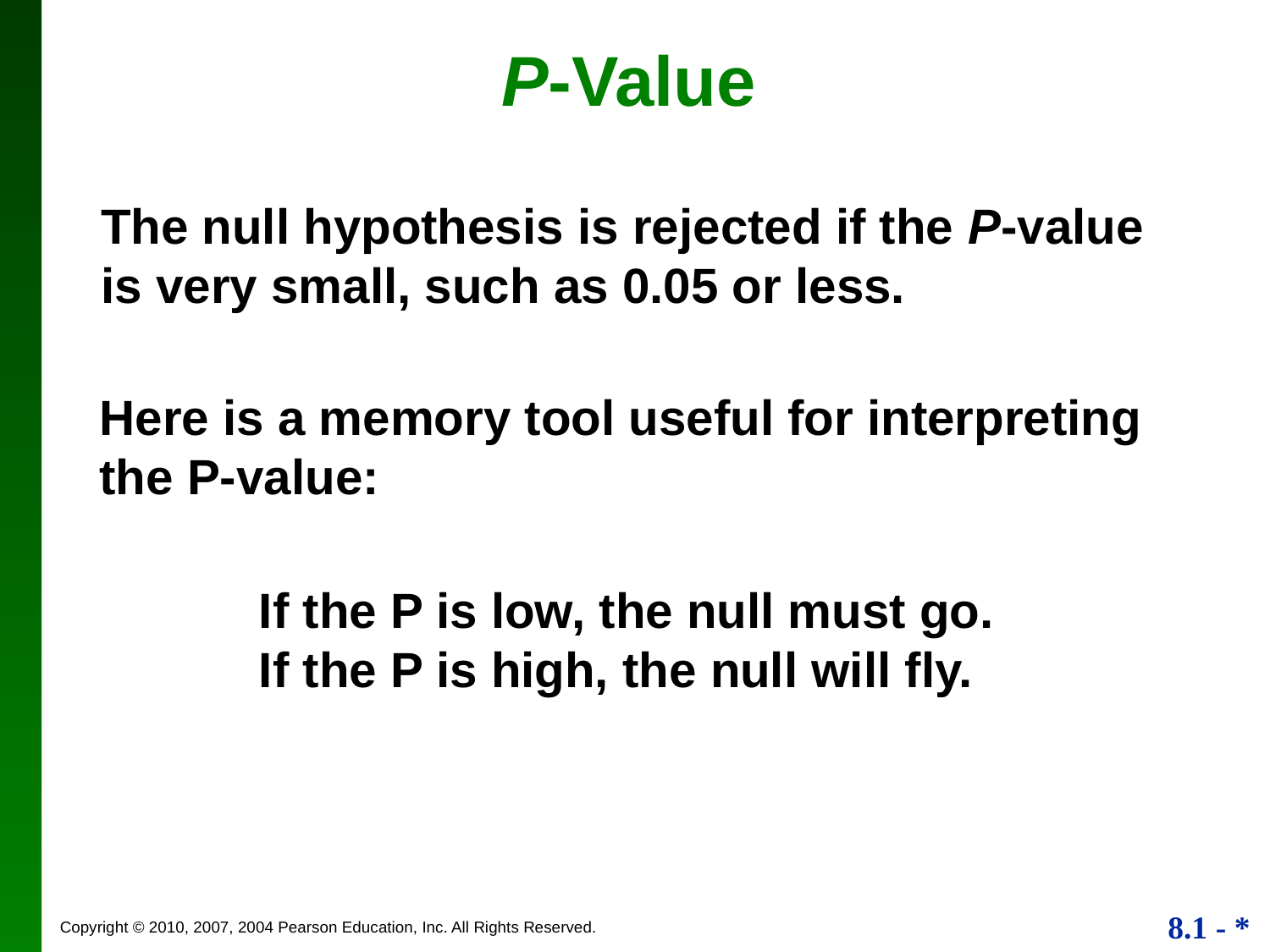

P-Value
The null hypothesis is rejected if the P-value is very small, such as 0.05 or less.
Here is a memory tool useful for interpreting the P-value:
If the P is low, the null must go.
If the P is high, the null will fly.